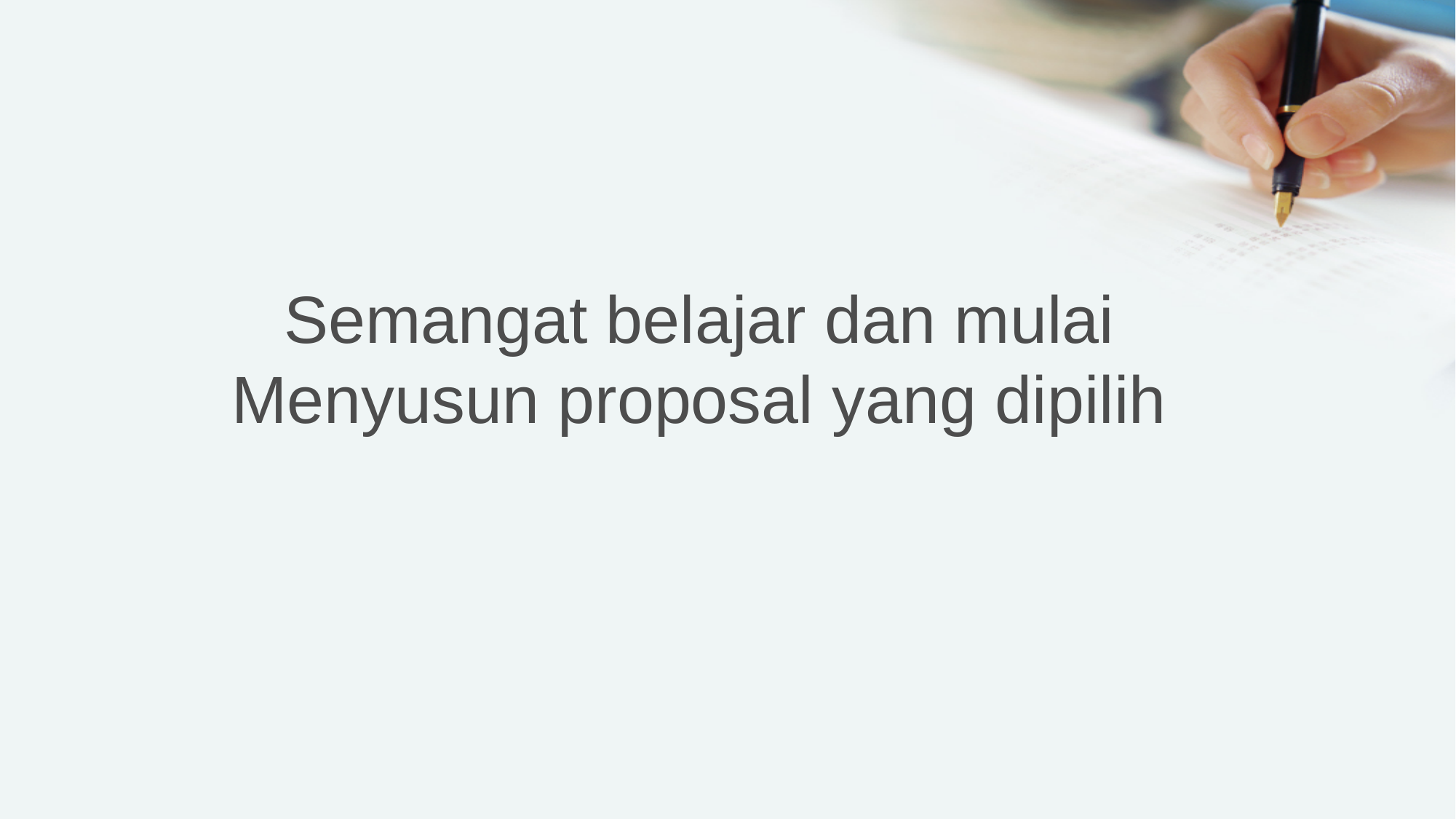

# Semangat belajar dan mulai Menyusun proposal yang dipilih